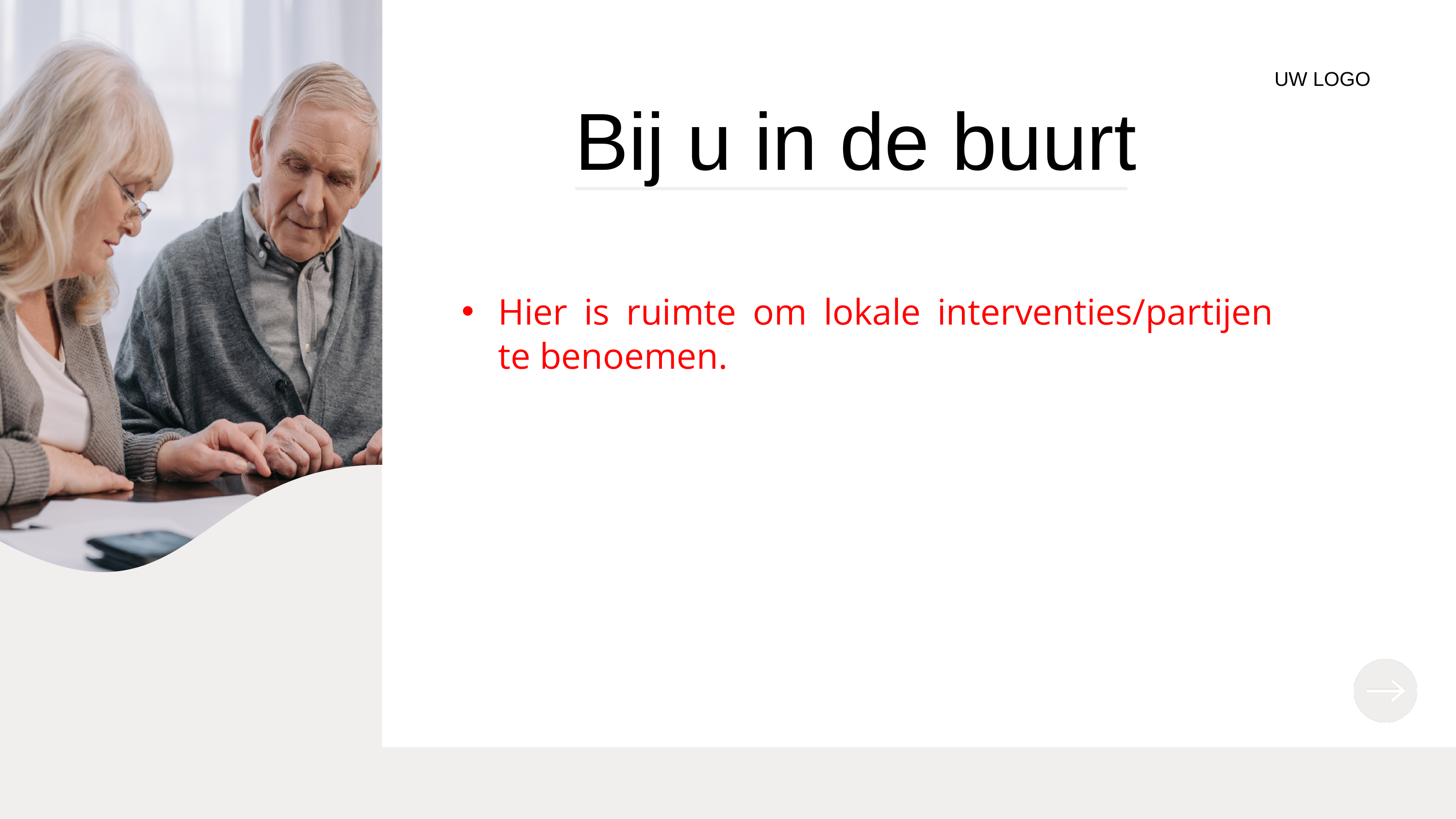

UW LOGO
Bij u in de buurt

Hier is ruimte om lokale interventies/partijen te benoemen.